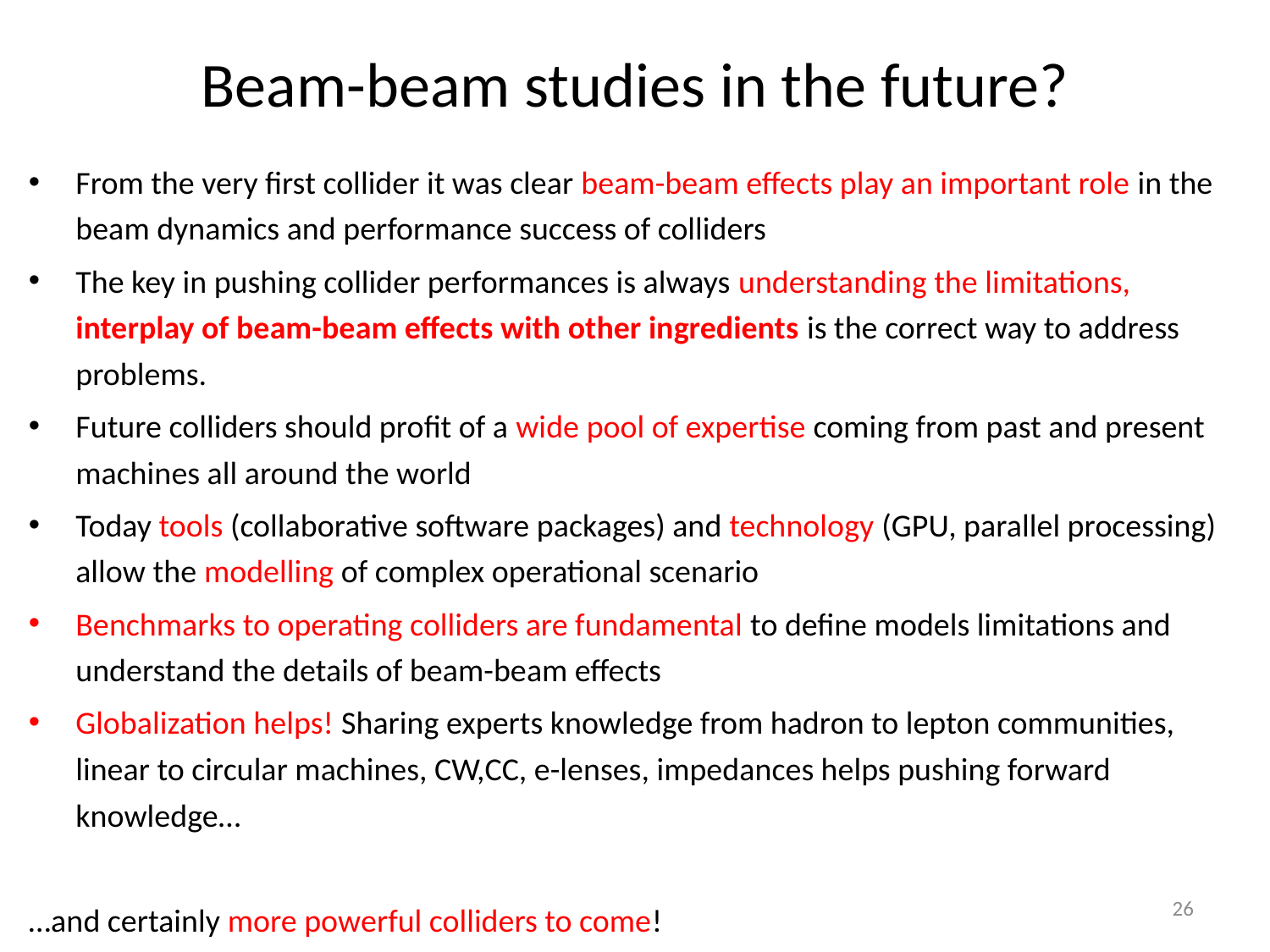

# Beam-beam studies in the future?
From the very first collider it was clear beam-beam effects play an important role in the beam dynamics and performance success of colliders
The key in pushing collider performances is always understanding the limitations, interplay of beam-beam effects with other ingredients is the correct way to address problems.
Future colliders should profit of a wide pool of expertise coming from past and present machines all around the world
Today tools (collaborative software packages) and technology (GPU, parallel processing) allow the modelling of complex operational scenario
Benchmarks to operating colliders are fundamental to define models limitations and understand the details of beam-beam effects
Globalization helps! Sharing experts knowledge from hadron to lepton communities, linear to circular machines, CW,CC, e-lenses, impedances helps pushing forward knowledge…

…and certainly more powerful colliders to come!
26